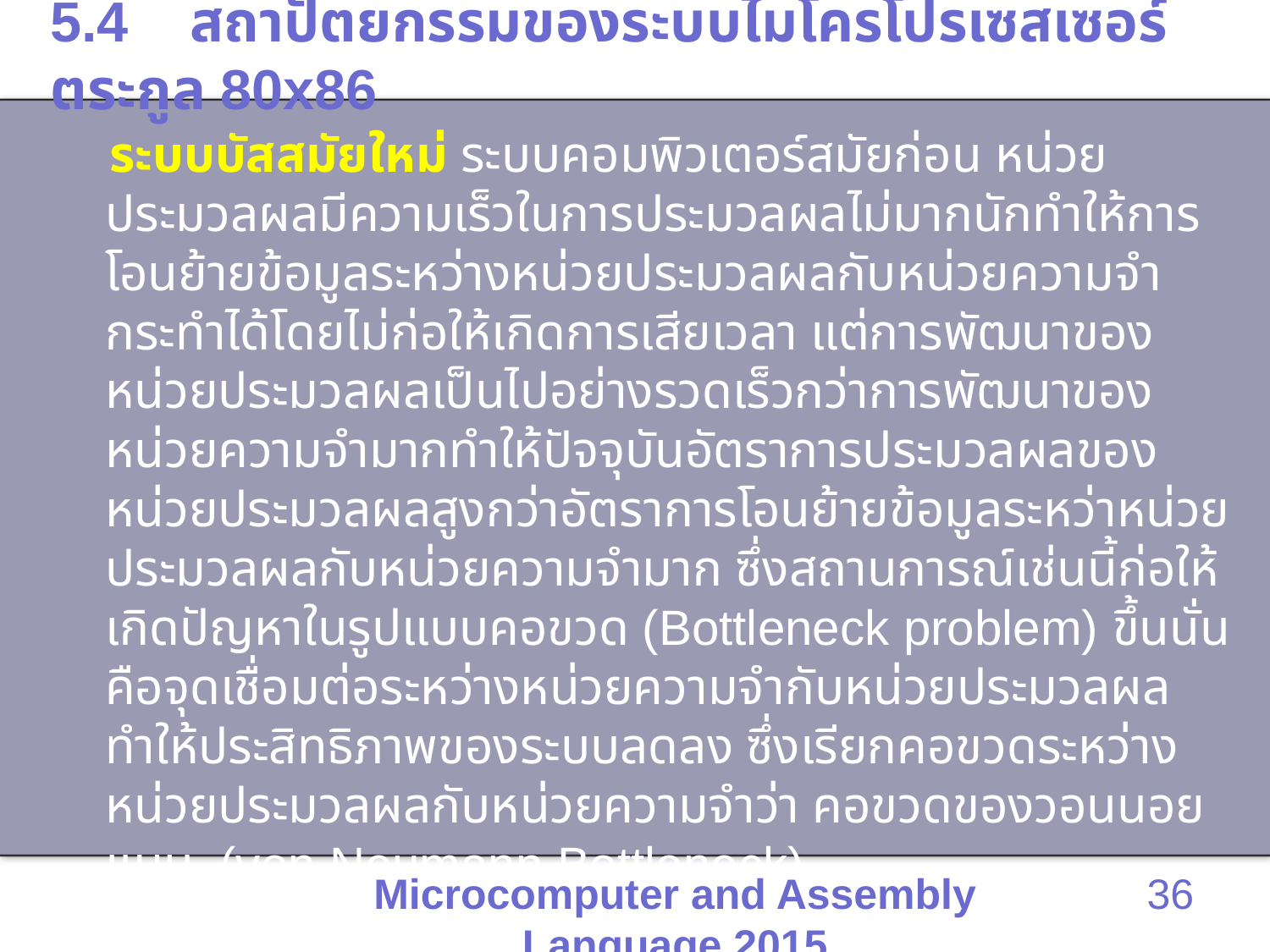

# 5.4 สถาปัตยกรรมของระบบไมโครโปรเซสเซอร์ตระกูล 80x86
    ระบบบัสสมัยใหม่ ระบบคอมพิวเตอร์สมัยก่อน หน่วยประมวลผลมีความเร็วในการประมวลผลไม่มากนักทำให้การโอนย้ายข้อมูลระหว่างหน่วยประมวลผลกับหน่วยความจำกระทำได้โดยไม่ก่อให้เกิดการเสียเวลา แต่การพัฒนาของหน่วยประมวลผลเป็นไปอย่างรวดเร็วกว่าการพัฒนาของหน่วยความจำมากทำให้ปัจจุบันอัตราการประมวลผลของหน่วยประมวลผลสูงกว่าอัตราการโอนย้ายข้อมูลระหว่าหน่วยประมวลผลกับหน่วยความจำมาก ซึ่งสถานการณ์เช่นนี้ก่อให้เกิดปัญหาในรูปแบบคอขวด (Bottleneck problem) ขึ้นนั่นคือจุดเชื่อมต่อระหว่างหน่วยความจำกับหน่วยประมวลผลทำให้ประสิทธิภาพของระบบลดลง ซึ่งเรียกคอขวดระหว่างหน่วยประมวลผลกับหน่วยความจำว่า คอขวดของวอนนอยแมน  (von Neumann Bottleneck)
Microcomputer and Assembly Language 2015
36